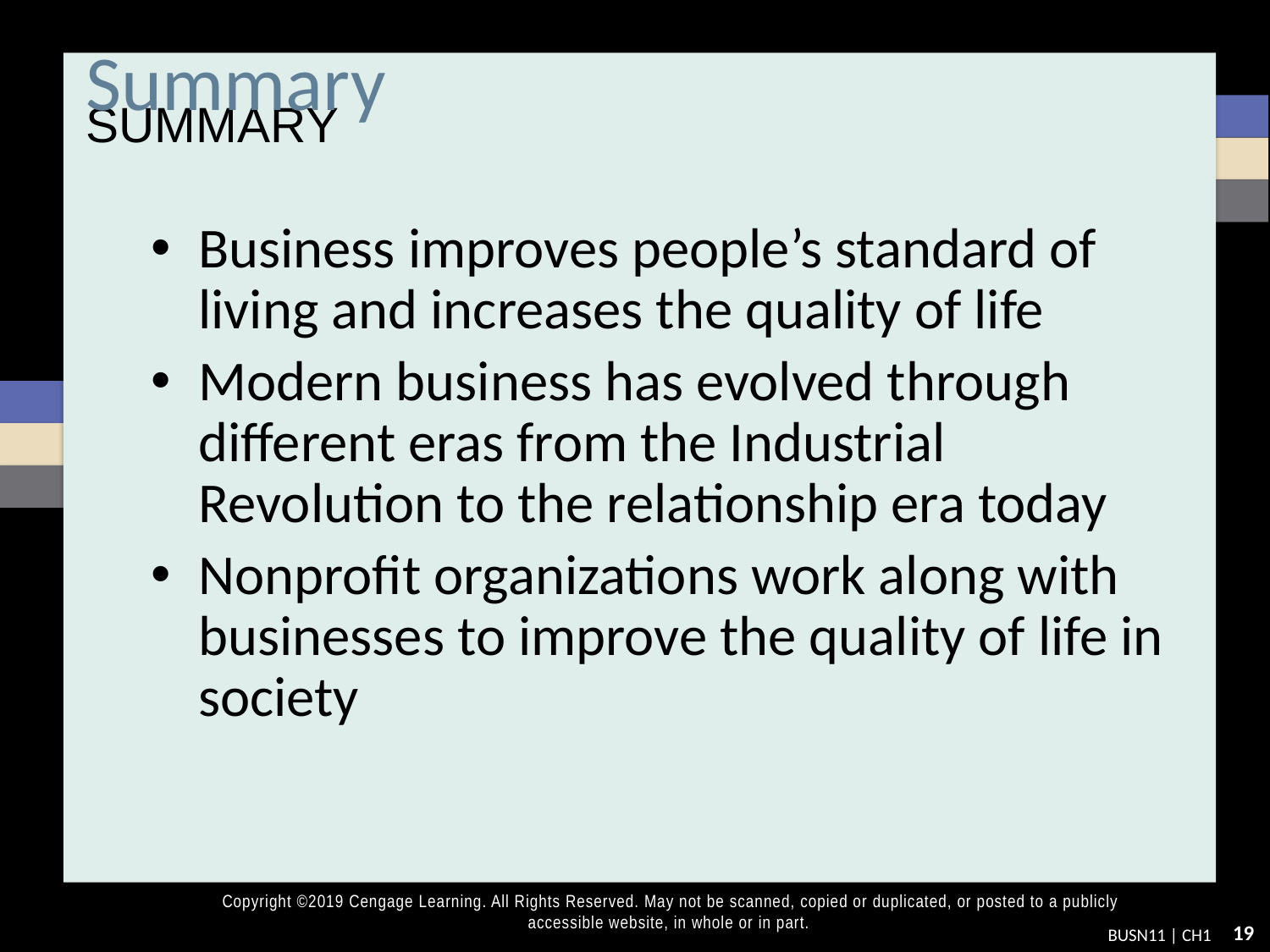

# Summary
Business improves people’s standard of living and increases the quality of life
Modern business has evolved through different eras from the Industrial Revolution to the relationship era today
Nonprofit organizations work along with businesses to improve the quality of life in society